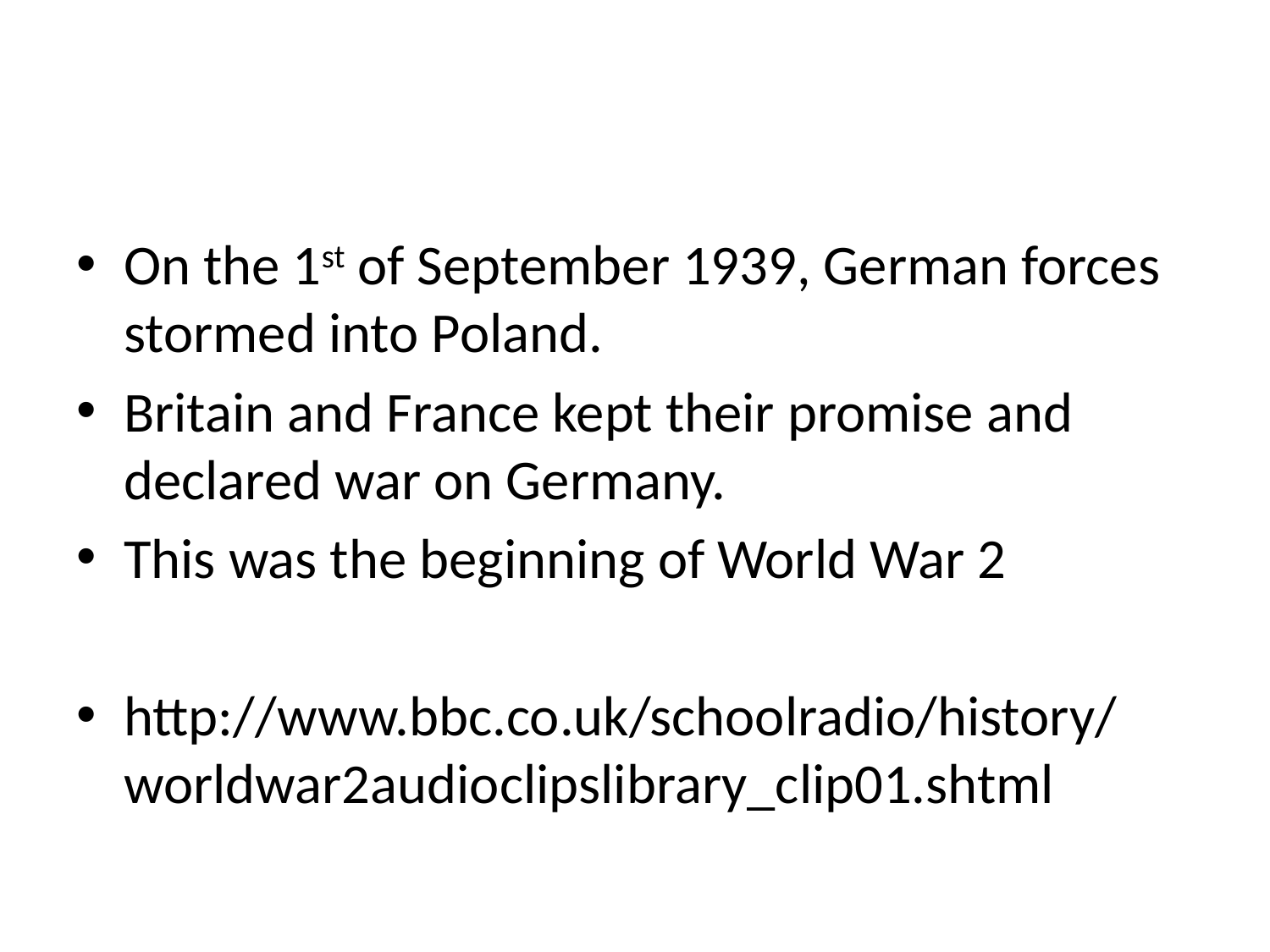

#
On the 1st of September 1939, German forces stormed into Poland.
Britain and France kept their promise and declared war on Germany.
This was the beginning of World War 2

http://www.bbc.co.uk/schoolradio/history/worldwar2audioclipslibrary_clip01.shtml